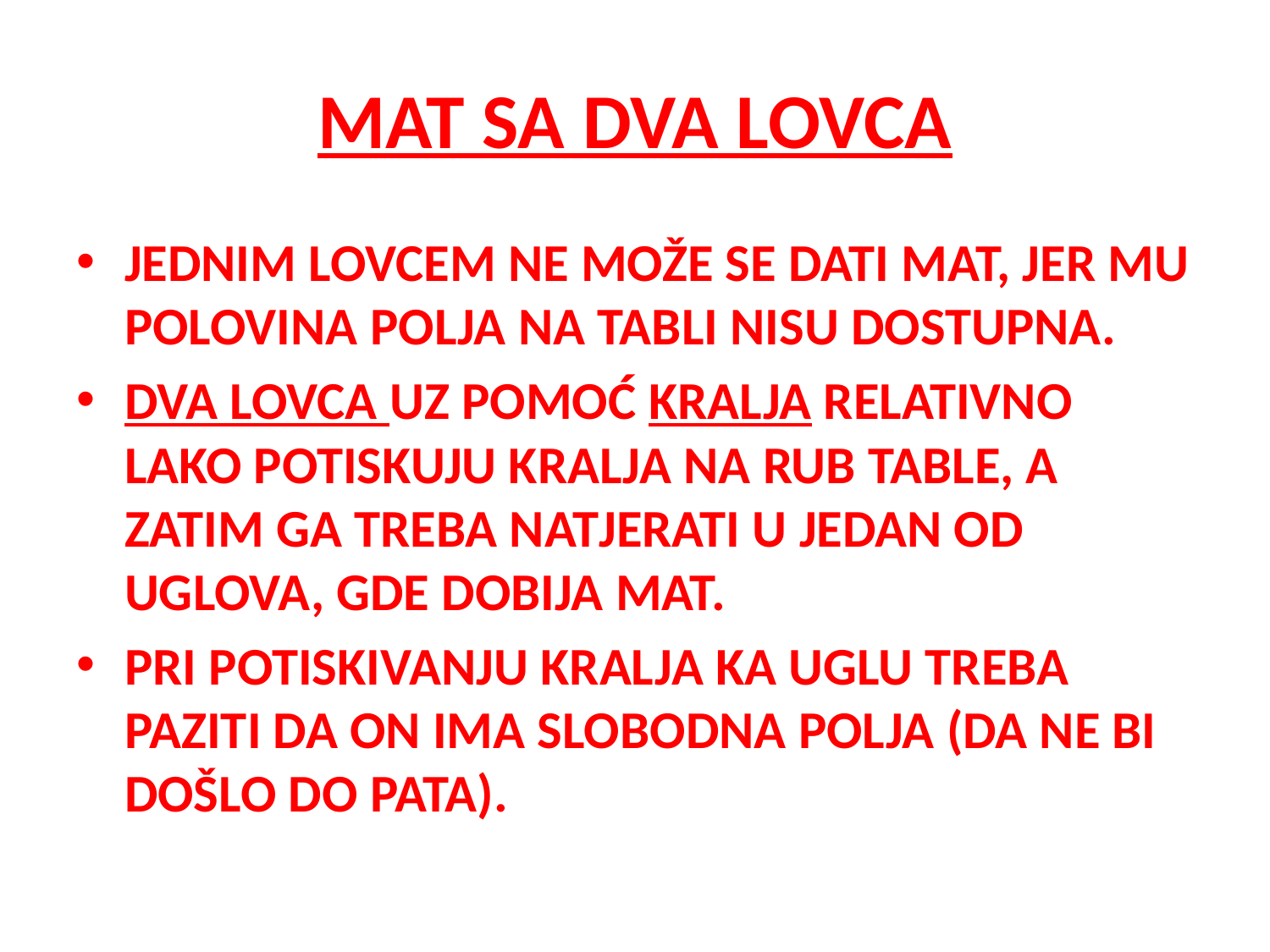

# MAT SA DVA LOVCA
JEDNIM LOVCEM NE MOŽE SE DATI MAT, JER MU POLOVINA POLJA NA TABLI NISU DOSTUPNA.
DVA LOVCA UZ POMOĆ KRALJA RELATIVNO LAKO POTISKUJU KRALJA NA RUB TABLE, A ZATIM GA TREBA NATJERATI U JEDAN OD UGLOVA, GDE DOBIJA MAT.
PRI POTISKIVANJU KRALJA KA UGLU TREBA PAZITI DA ON IMA SLOBODNA POLJA (DA NE BI DOŠLO DO PATA).